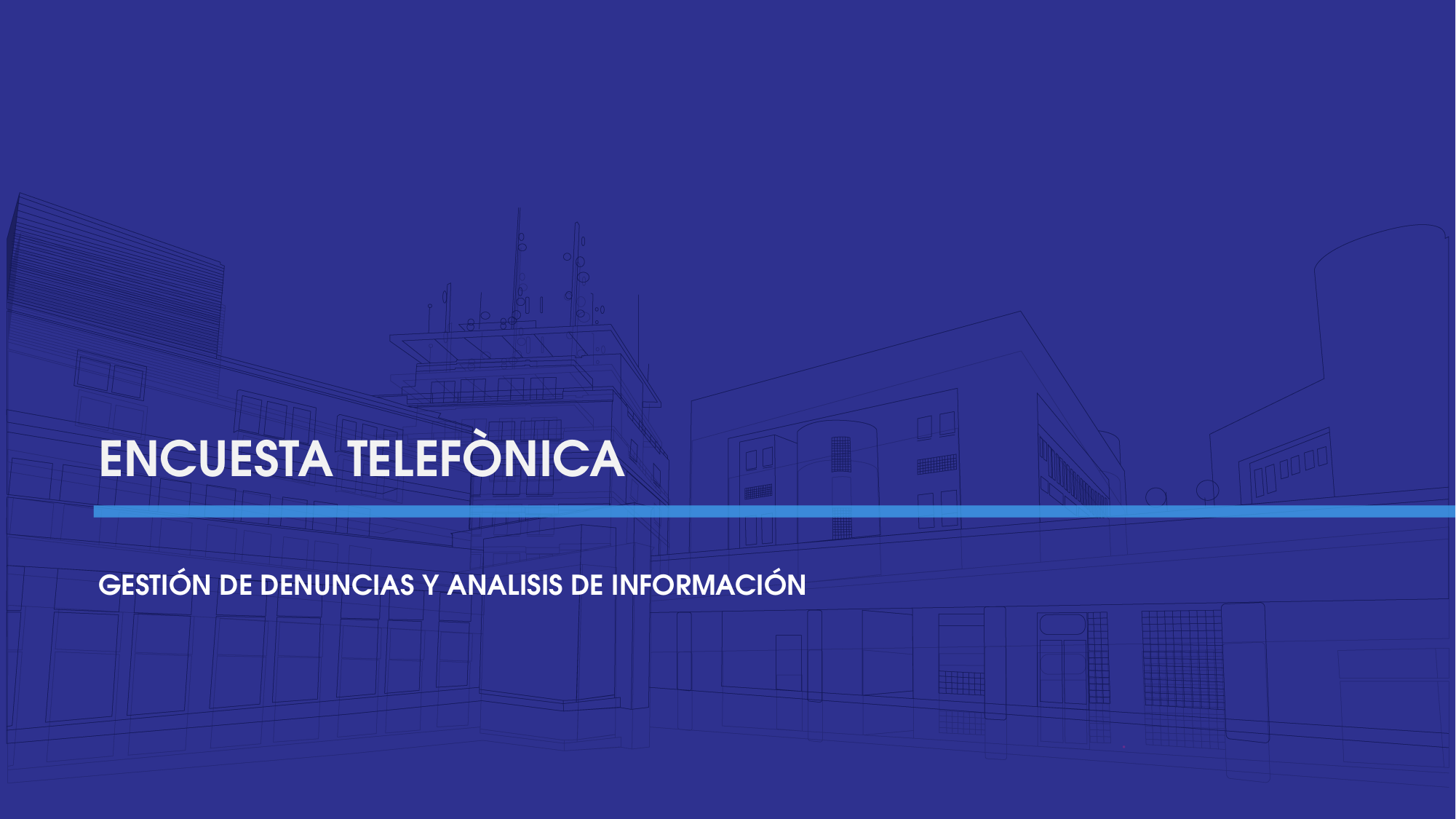

ENCUESTA TELEFÒNICA
GESTIÓN DE DENUNCIAS Y ANALISIS DE INFORMACIÓN